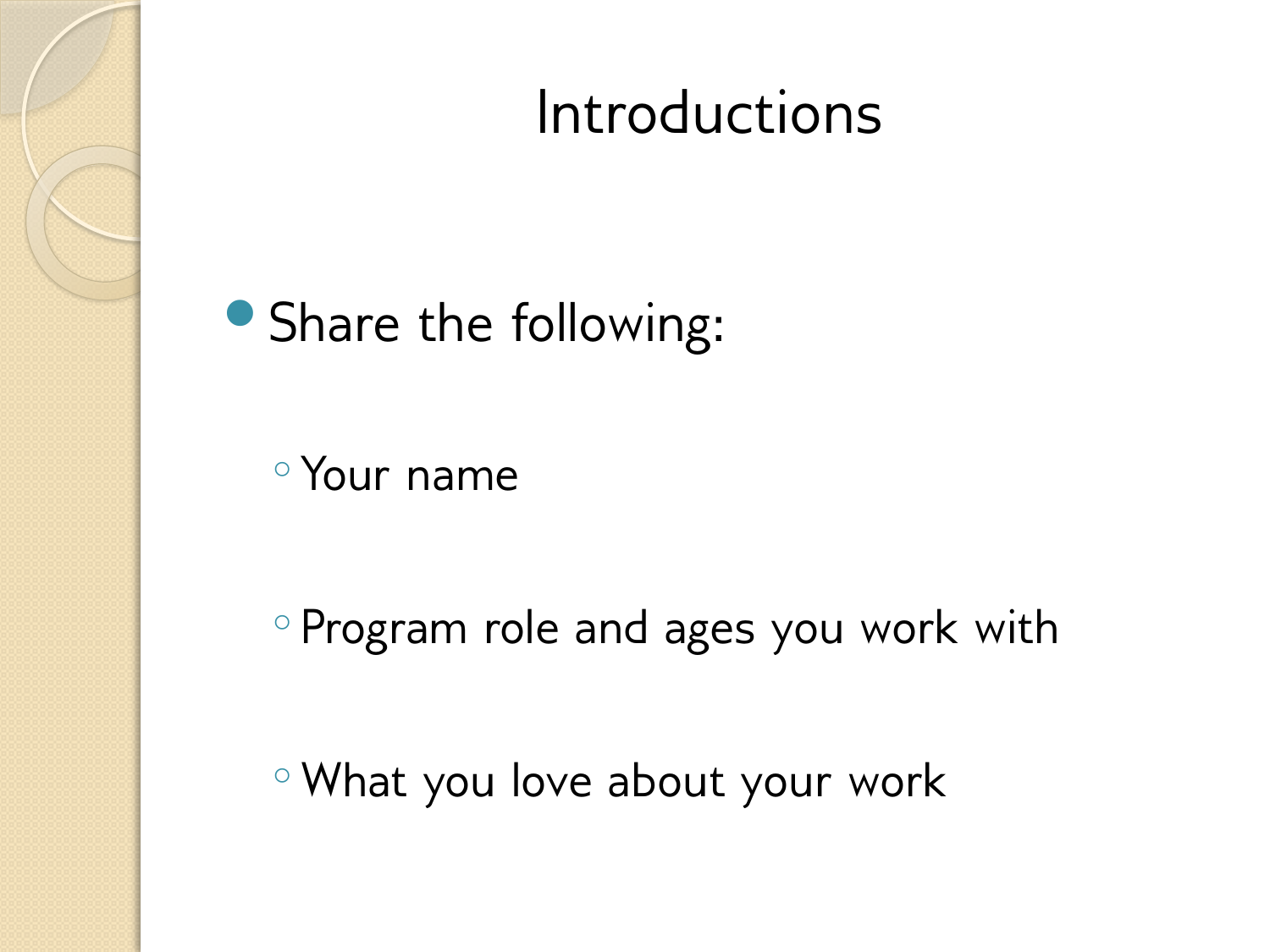

# Introductions

Share the following:

Your name

Program role and ages you work with

What you love about your work